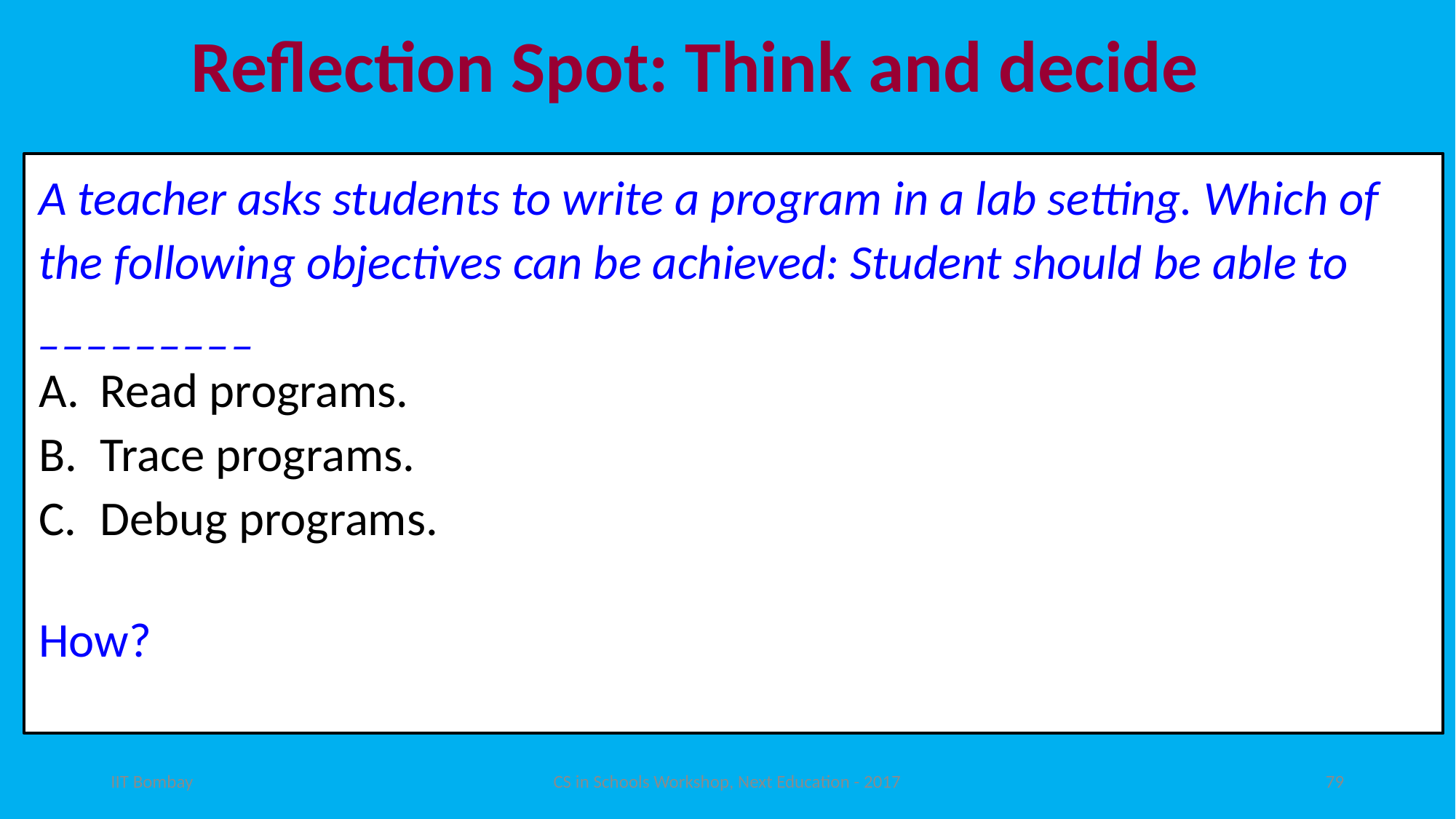

# Reflection Spot: Think and decide
A teacher asks students to write a program in a lab setting. Which of the following objectives can be achieved: Student should be able to _________
Read programs.
Trace programs.
Debug programs.

How?
IIT Bombay
CS in Schools Workshop, Next Education - 2017
79